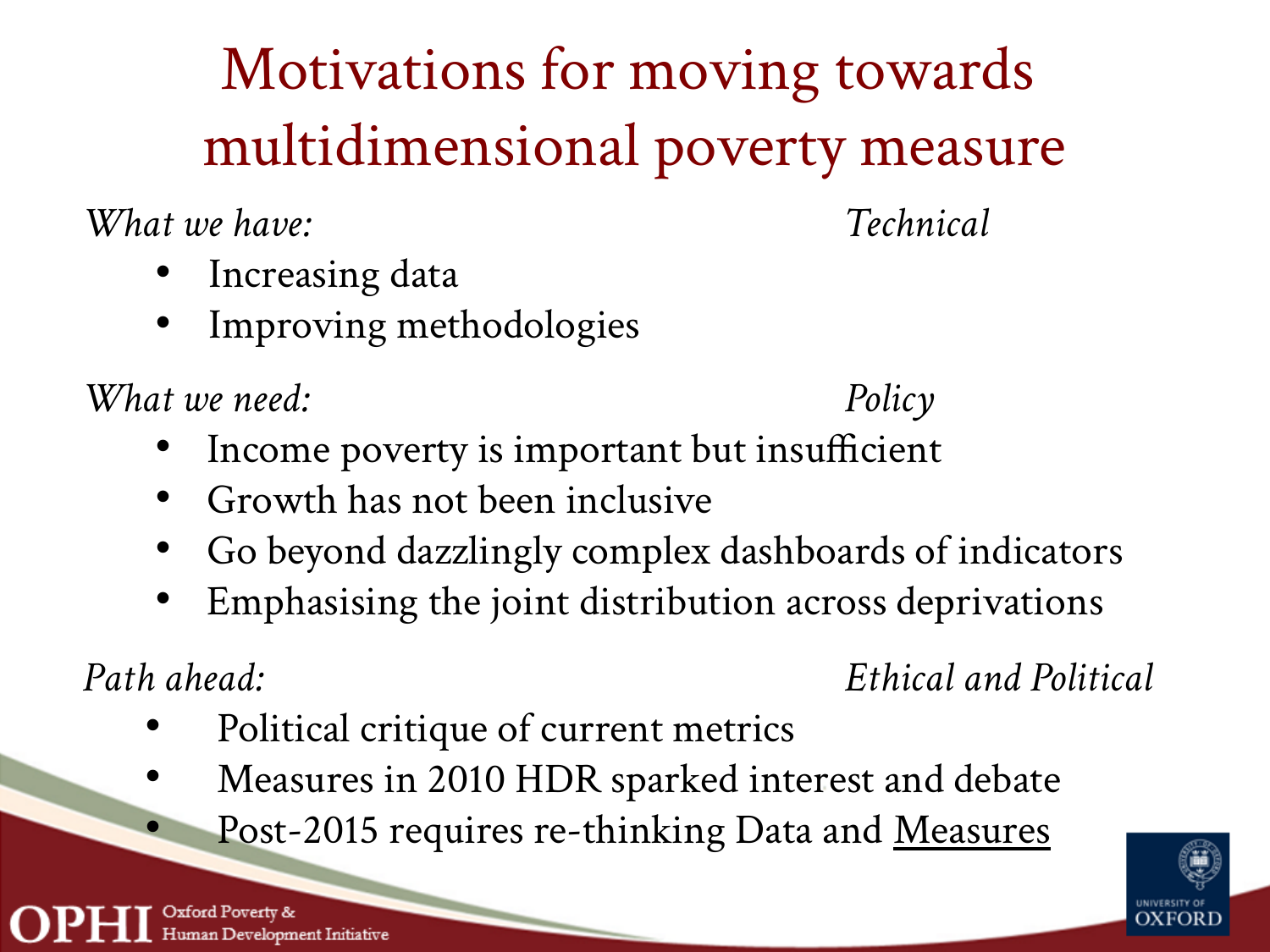

Motivations for moving towards
multidimensional poverty measure
What we have:					Technical
Increasing data
Improving methodologies

What we need:					Policy
Income poverty is important but insufficient
Growth has not been inclusive
Go beyond dazzlingly complex dashboards of indicators
Emphasising the joint distribution across deprivations

Path ahead:					Ethical and Political
Political critique of current metrics
Measures in 2010 HDR sparked interest and debate
Post-2015 requires re-thinking Data and Measures